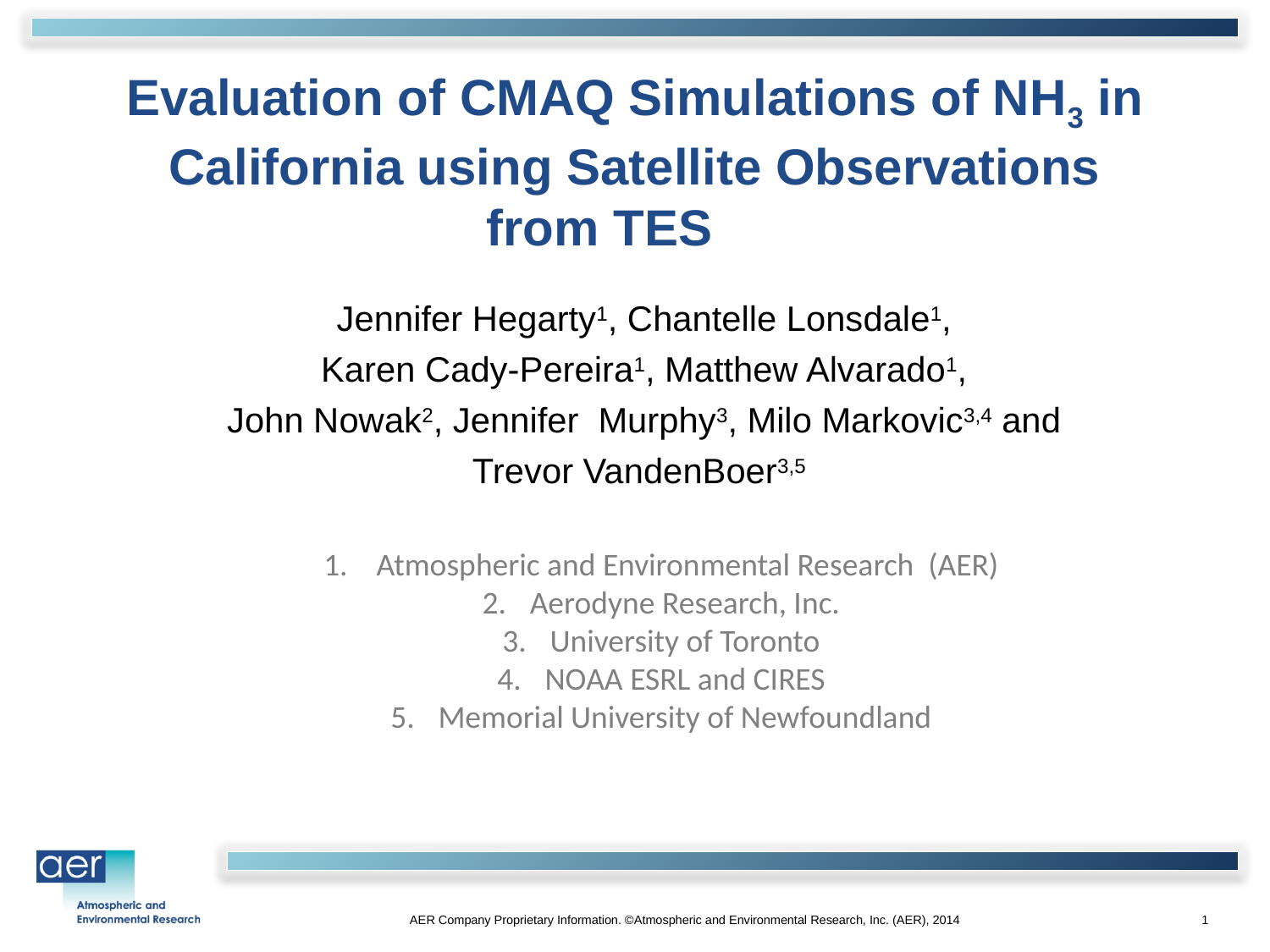

Evaluation of CMAQ Simulations of NH3 in California using Satellite Observations from TES
Jennifer Hegarty1, Chantelle Lonsdale1,
Karen Cady-Pereira1, Matthew Alvarado1,
John Nowak2, Jennifer  Murphy3, Milo Markovic3,4 and
Trevor VandenBoer3,5
1.    Atmospheric and Environmental Research  (AER)
Aerodyne Research, Inc.
University of Toronto
NOAA ESRL and CIRES
Memorial University of Newfoundland